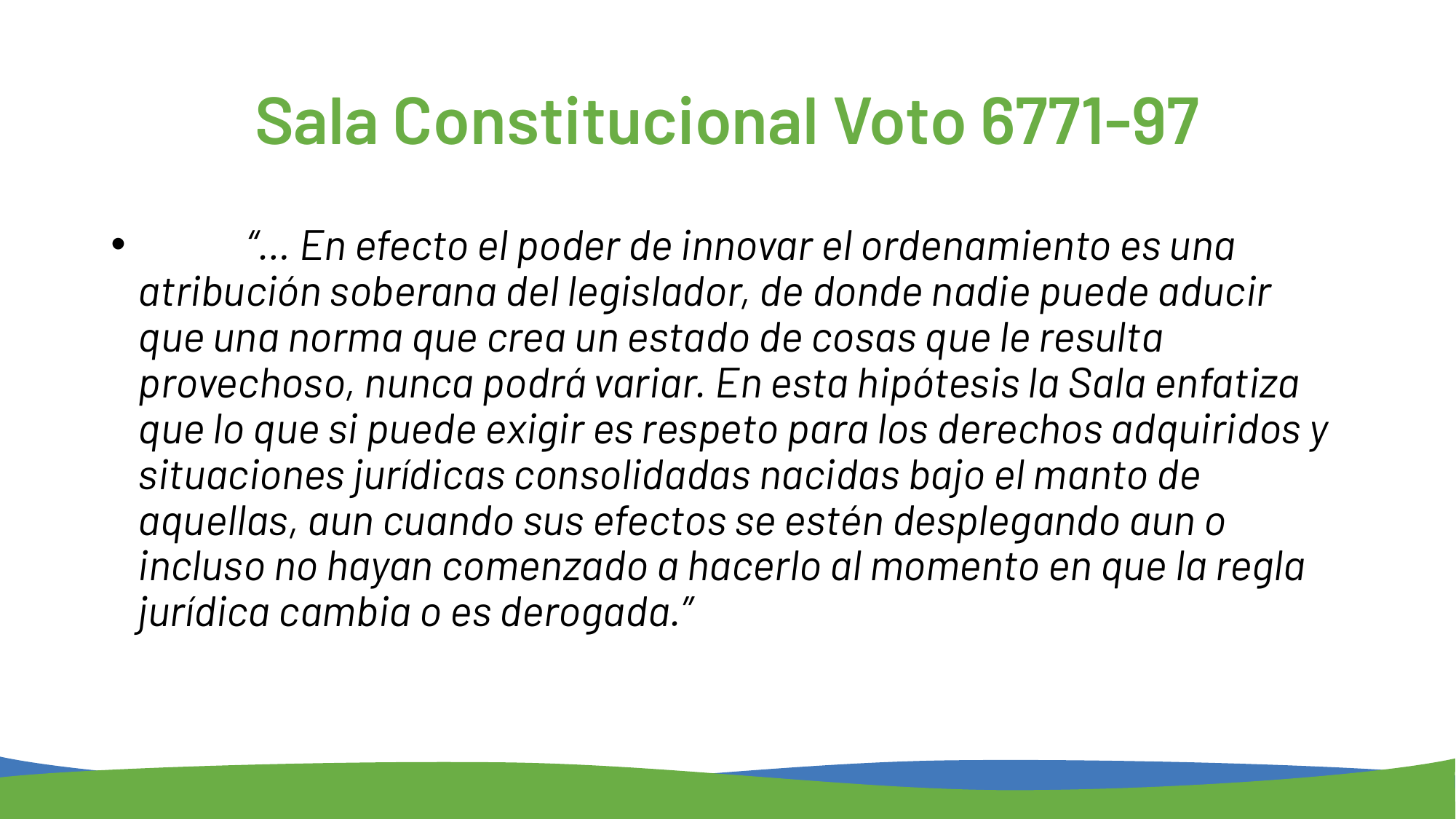

# Sala Constitucional Voto 6771-97
	“… En efecto el poder de innovar el ordenamiento es una atribución soberana del legislador, de donde nadie puede aducir que una norma que crea un estado de cosas que le resulta provechoso, nunca podrá variar. En esta hipótesis la Sala enfatiza que lo que si puede exigir es respeto para los derechos adquiridos y situaciones jurídicas consolidadas nacidas bajo el manto de aquellas, aun cuando sus efectos se estén desplegando aun o incluso no hayan comenzado a hacerlo al momento en que la regla jurídica cambia o es derogada.”